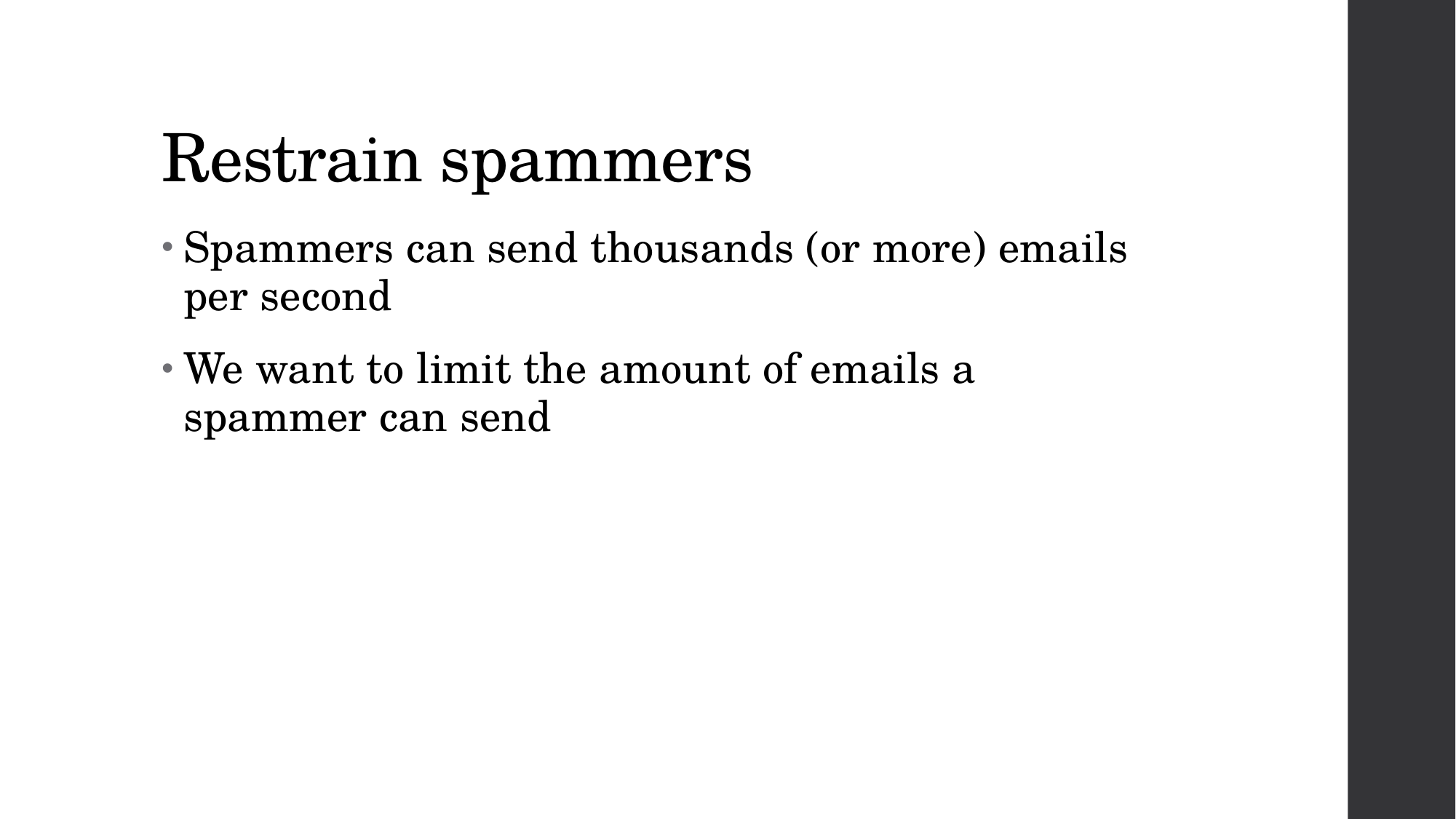

# Restrain spammers
Spammers can send thousands (or more) emails per second
We want to limit the amount of emails a spammer can send